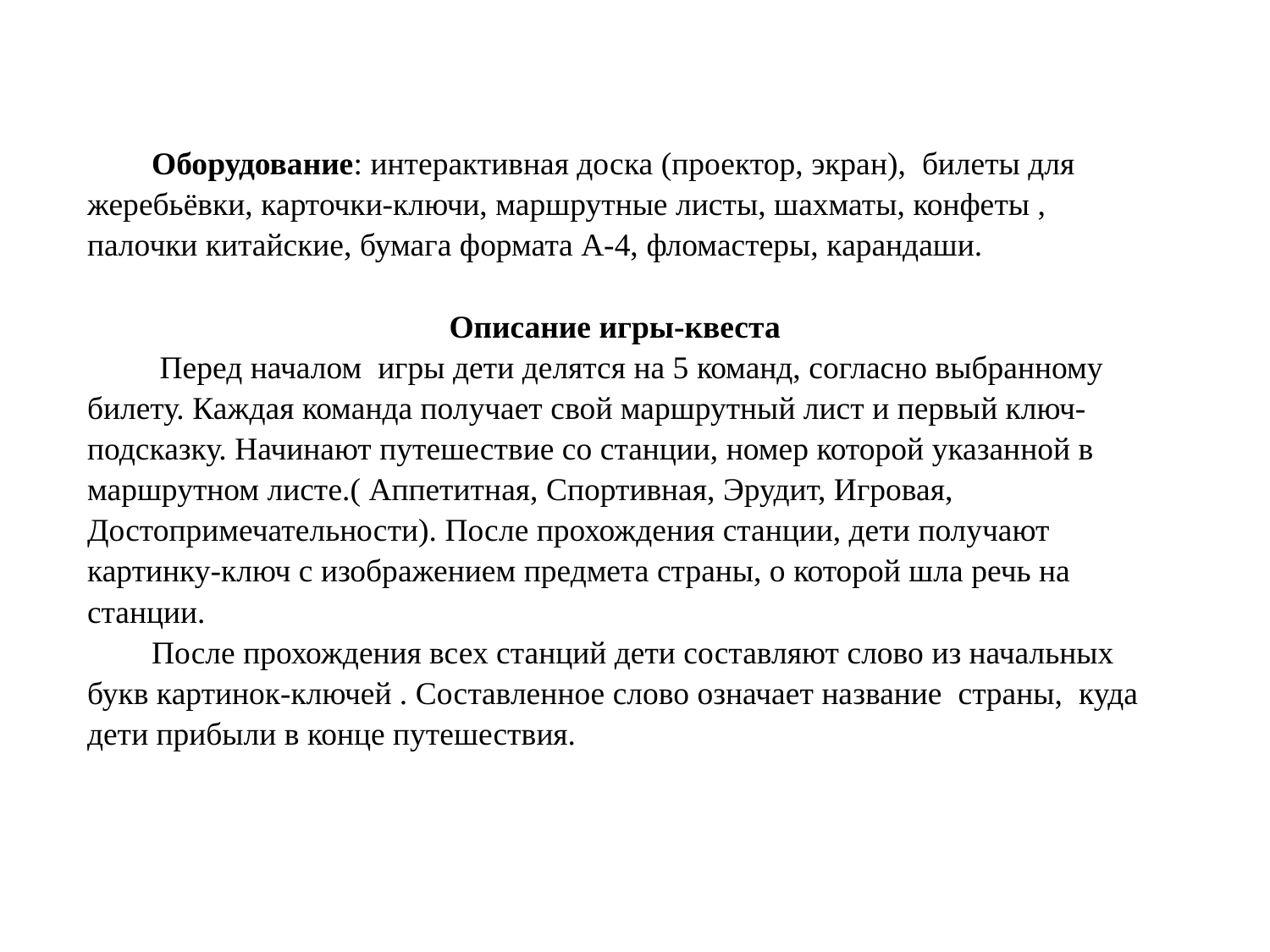

Оборудование: интерактивная доска (проектор, экран),  билеты для жеребьёвки, карточки-ключи, маршрутные листы, шахматы, конфеты , палочки китайские, бумага формата А-4, фломастеры, карандаши.

Описание игры-квеста
         Перед началом  игры дети делятся на 5 команд, согласно выбранному билету. Каждая команда получает свой маршрутный лист и первый ключ-подсказку. Начинают путешествие со станции, номер которой указанной в маршрутном листе.( Аппетитная, Спортивная, Эрудит, Игровая, Достопримечательности). После прохождения станции, дети получают картинку-ключ с изображением предмета страны, о которой шла речь на станции.
        После прохождения всех станций дети составляют слово из начальных букв картинок-ключей . Составленное слово означает название  страны,  куда дети прибыли в конце путешествия.